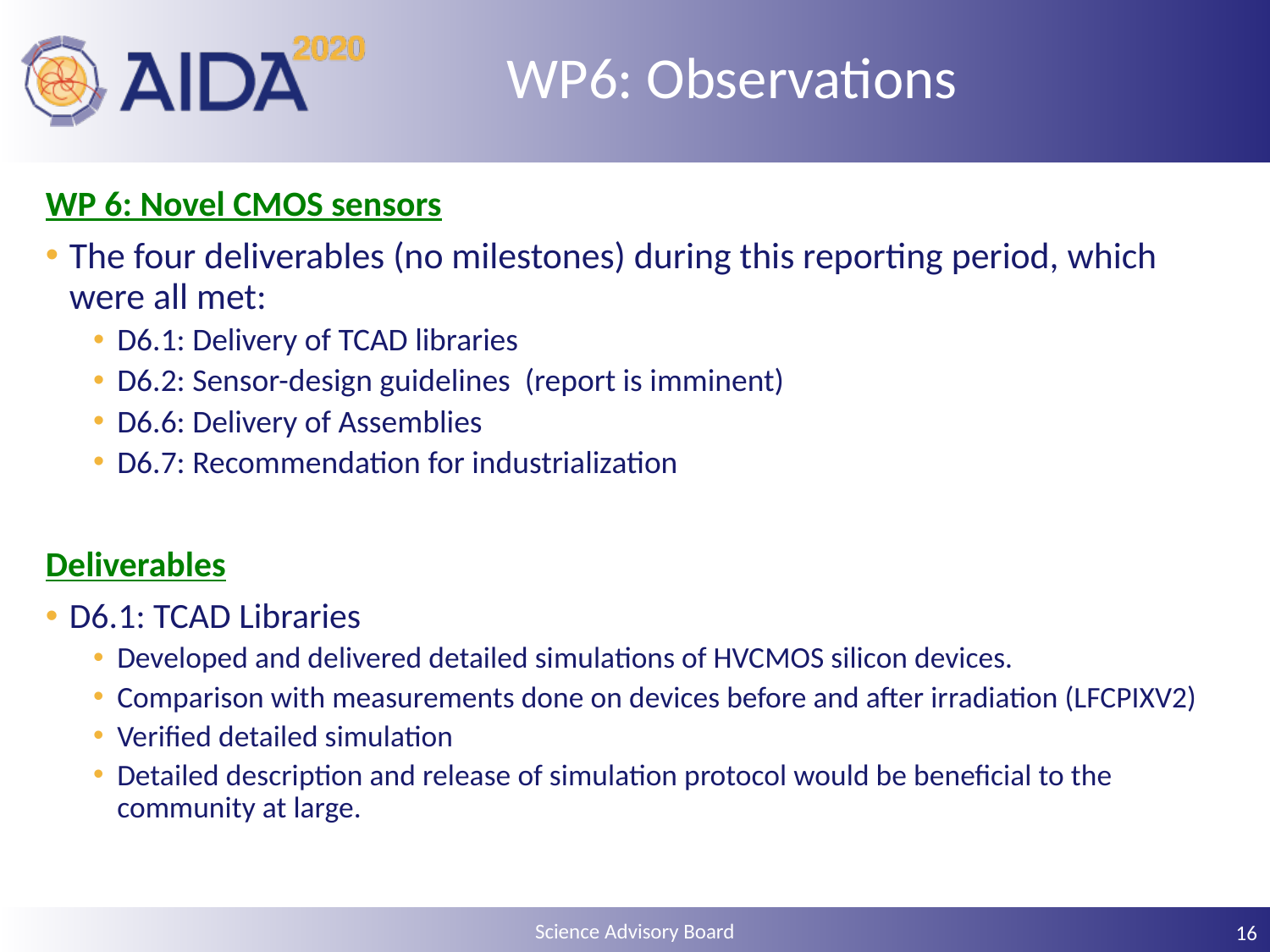

# WP6: Observations
WP 6: Novel CMOS sensors
The four deliverables (no milestones) during this reporting period, which were all met:
D6.1: Delivery of TCAD libraries
D6.2: Sensor-design guidelines  (report is imminent)
D6.6: Delivery of Assemblies
D6.7: Recommendation for industrialization

Deliverables
D6.1: TCAD Libraries
Developed and delivered detailed simulations of HVCMOS silicon devices.
Comparison with measurements done on devices before and after irradiation (LFCPIXV2)
Verified detailed simulation
Detailed description and release of simulation protocol would be beneficial to the community at large.
16
Science Advisory Board